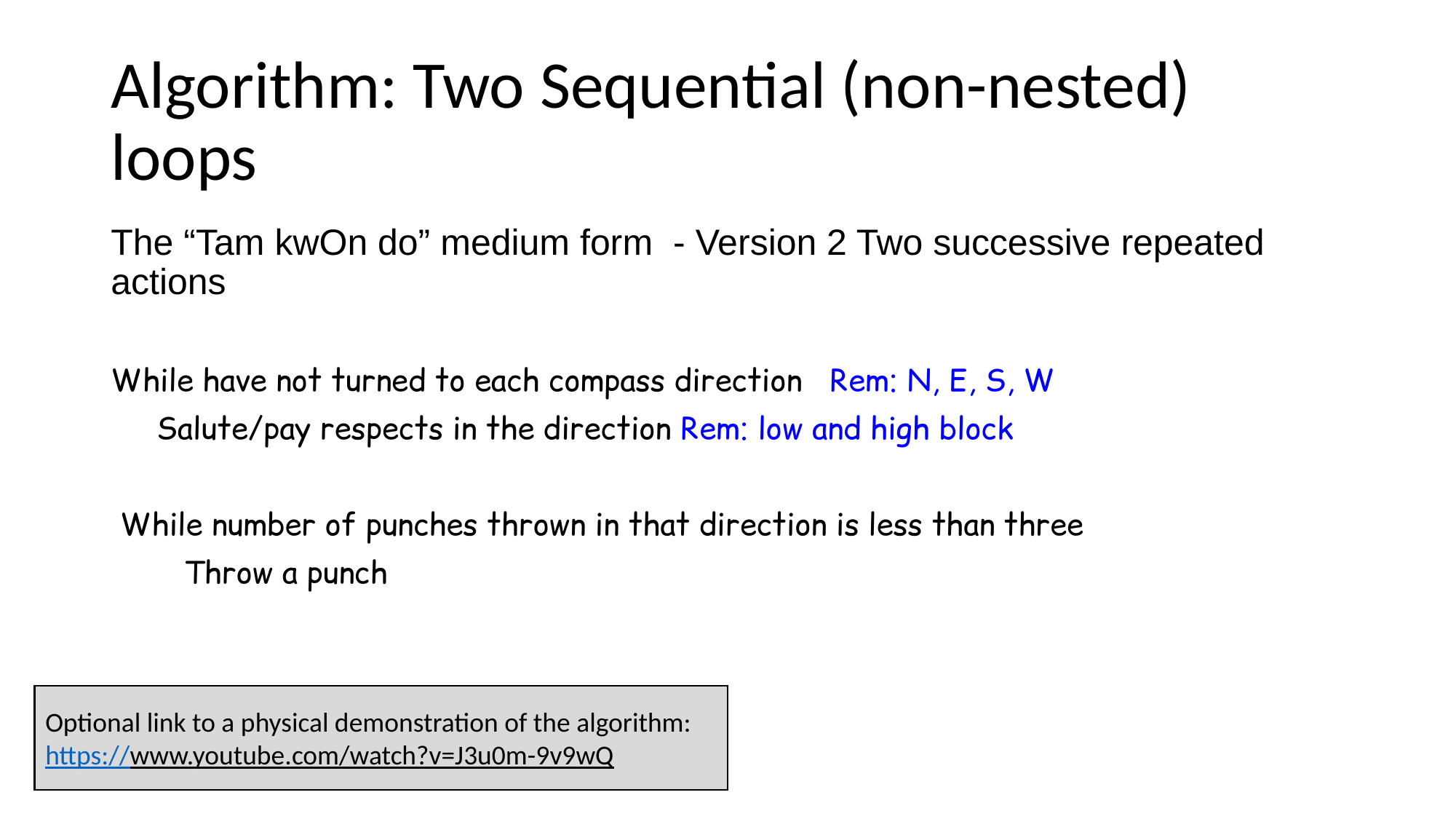

# Algorithm: Two Sequential (non-nested) loops
The “Tam kwOn do” medium form  - Version 2 Two successive repeated actions

While have not turned to each compass direction   Rem: N, E, S, W
     Salute/pay respects in the direction Rem: low and high block

 While number of punches thrown in that direction is less than three
        Throw a punch

Optional link to a physical demonstration of the algorithm: https://www.youtube.com/watch?v=J3u0m-9v9wQ